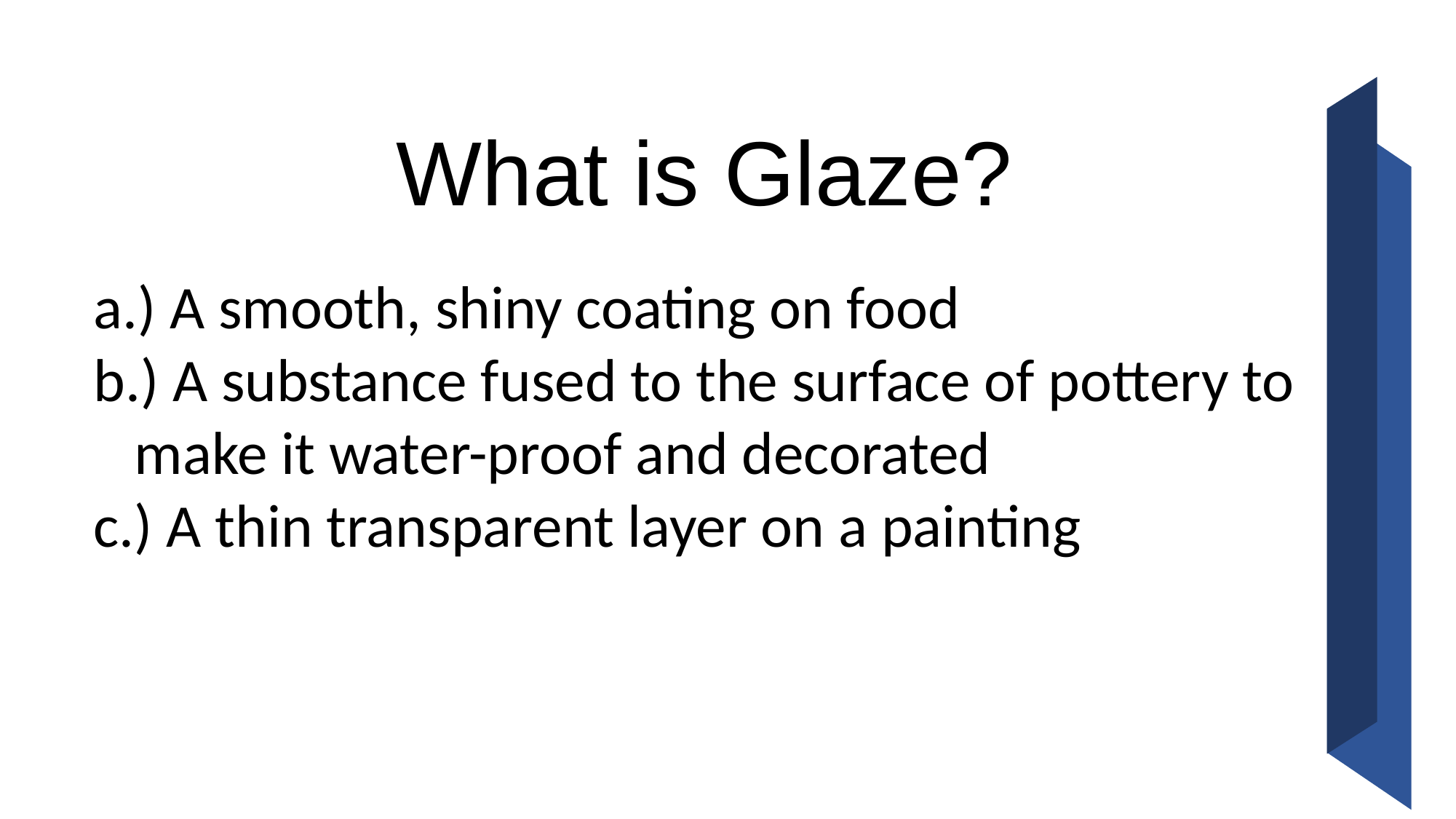

What is Glaze?

) A smooth, shiny coating on food
) A substance fused to the surface of pottery to make it water-proof and decorated
) A thin transparent layer on a painting